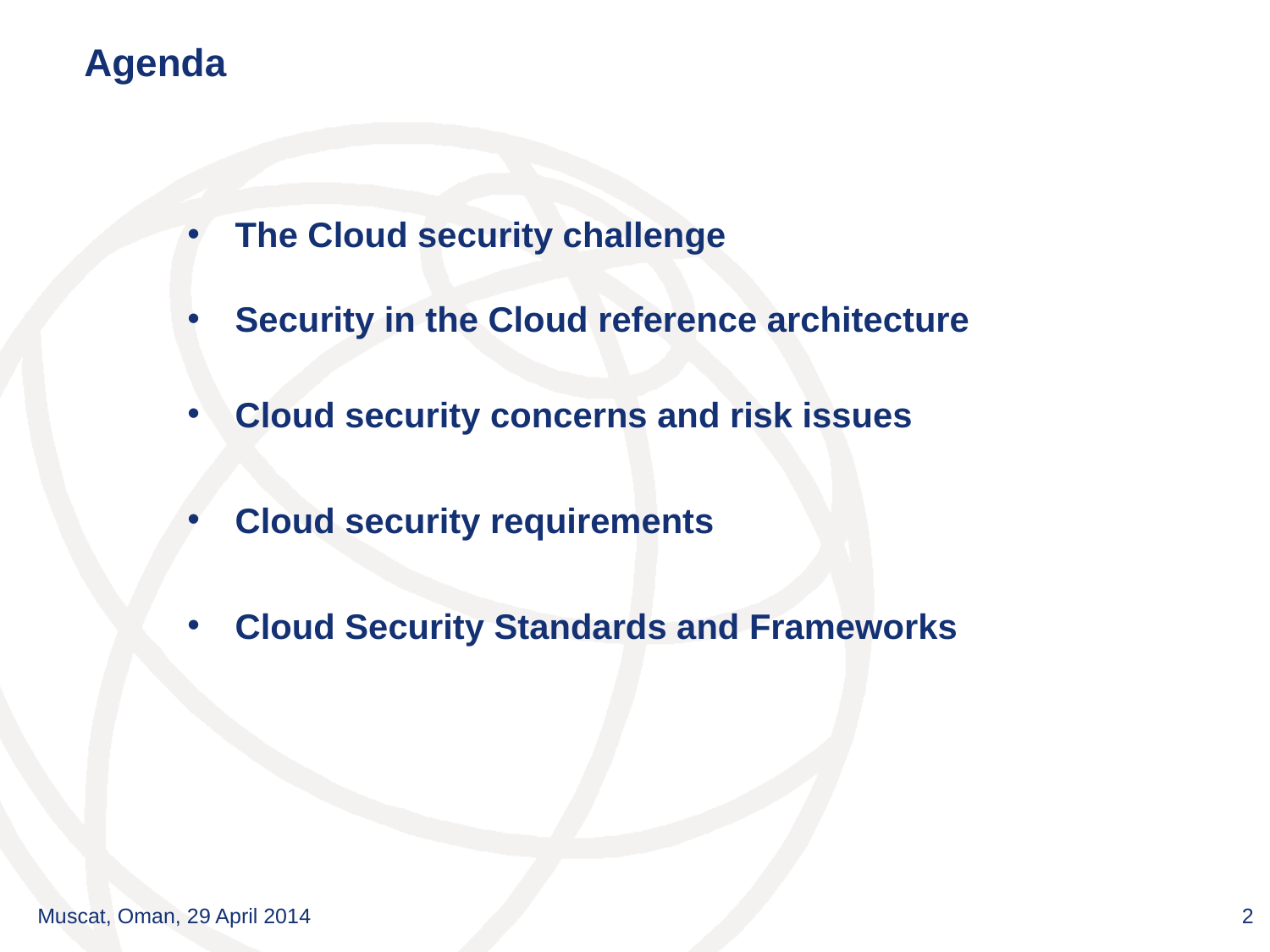

Agenda
The Cloud security challenge

Security in the Cloud reference architecture

Cloud security concerns and risk issues

Cloud security requirements

Cloud Security Standards and Frameworks
Muscat, Oman, 29 April 2014
2